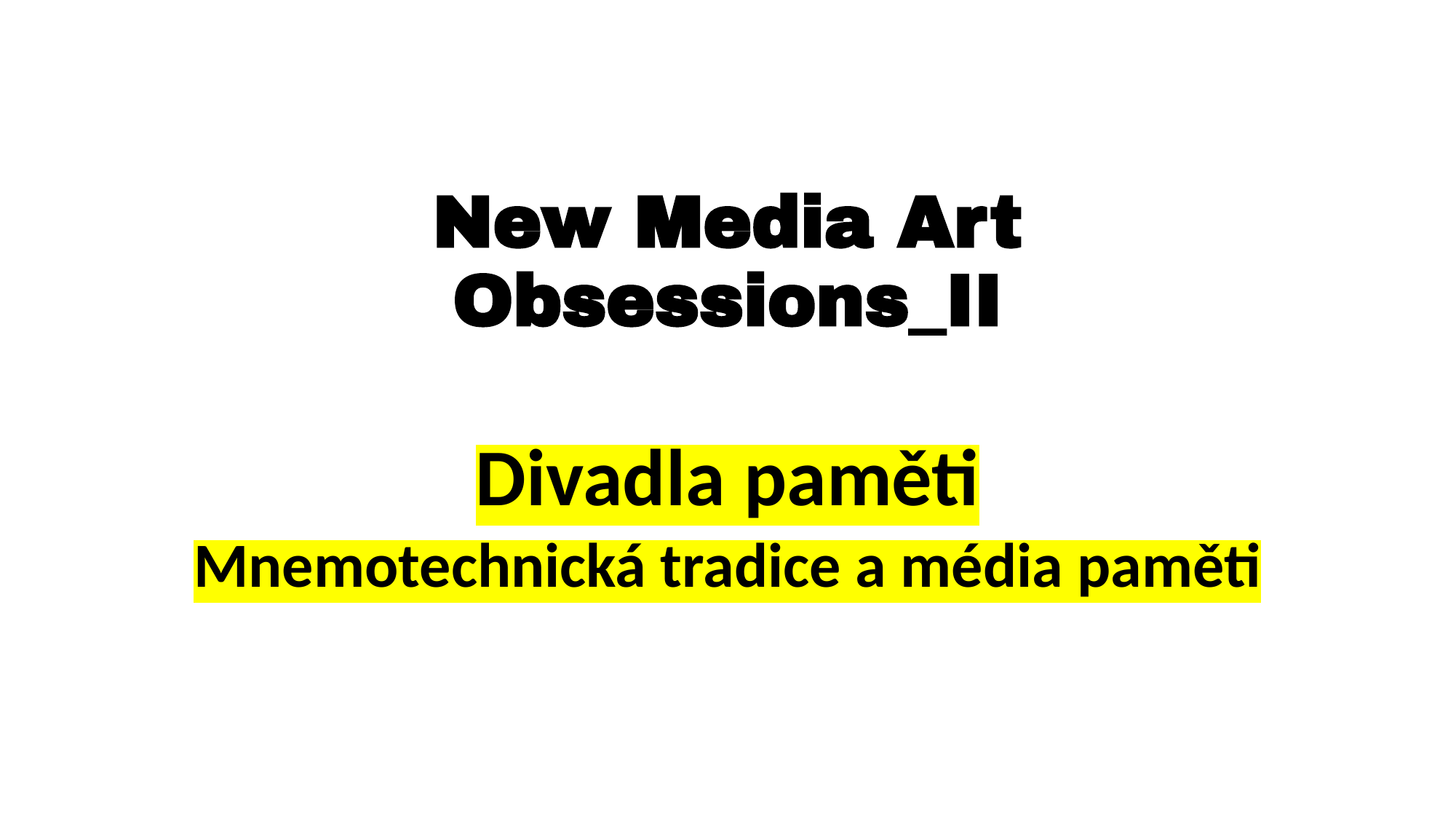

# New Media Art Obsessions_II
Divadla paměti
Mnemotechnická tradice a média paměti